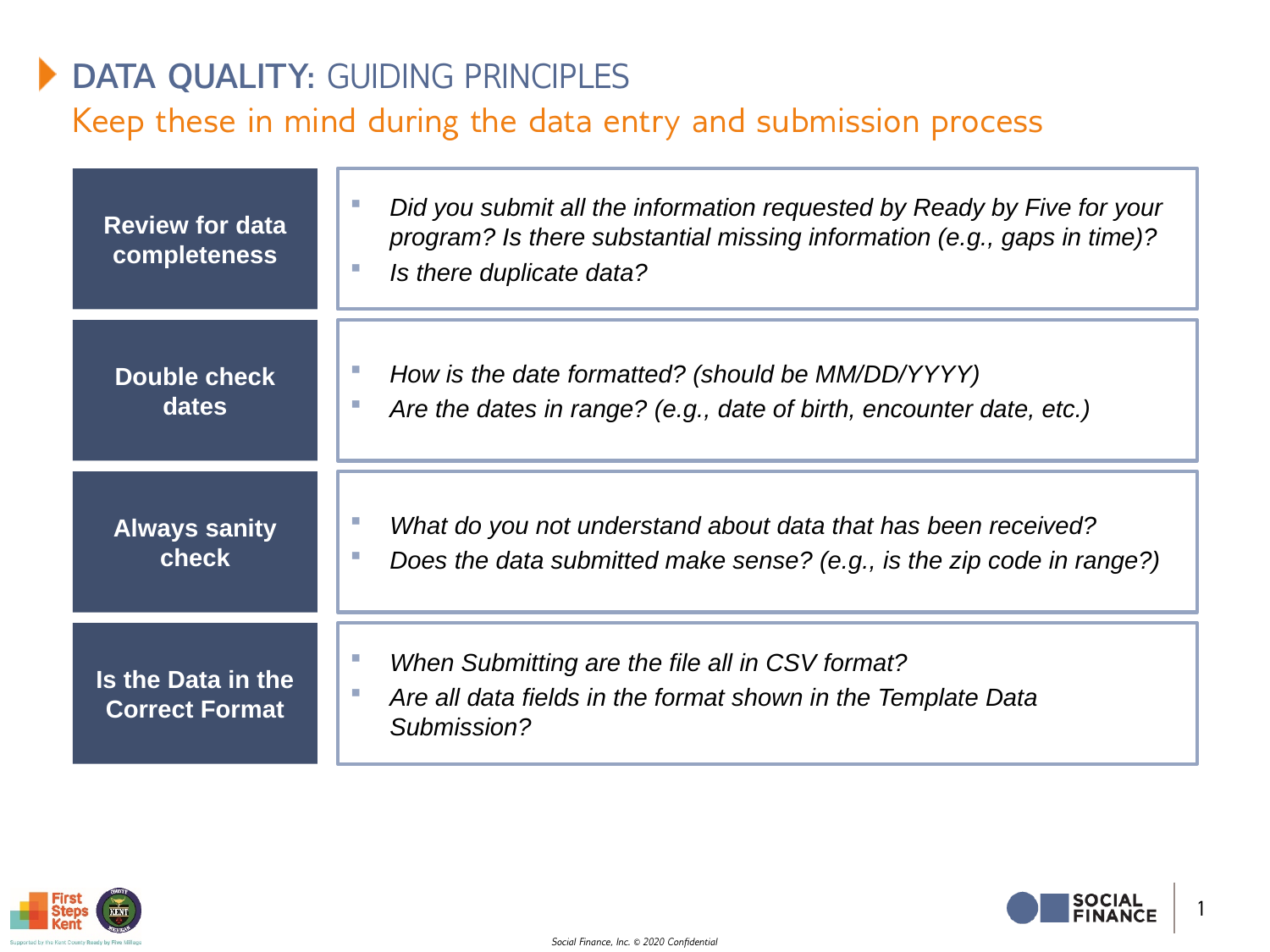

# Data quality: Guiding principles
Keep these in mind during the data entry and submission process
Review for data completeness
Did you submit all the information requested by Ready by Five for your program? Is there substantial missing information (e.g., gaps in time)?
Is there duplicate data?
Double check dates
How is the date formatted? (should be MM/DD/YYYY)
Are the dates in range? (e.g., date of birth, encounter date, etc.)
Always sanity check
What do you not understand about data that has been received?
Does the data submitted make sense? (e.g., is the zip code in range?)
Is the Data in the Correct Format
When Submitting are the file all in CSV format?
Are all data fields in the format shown in the Template Data Submission?